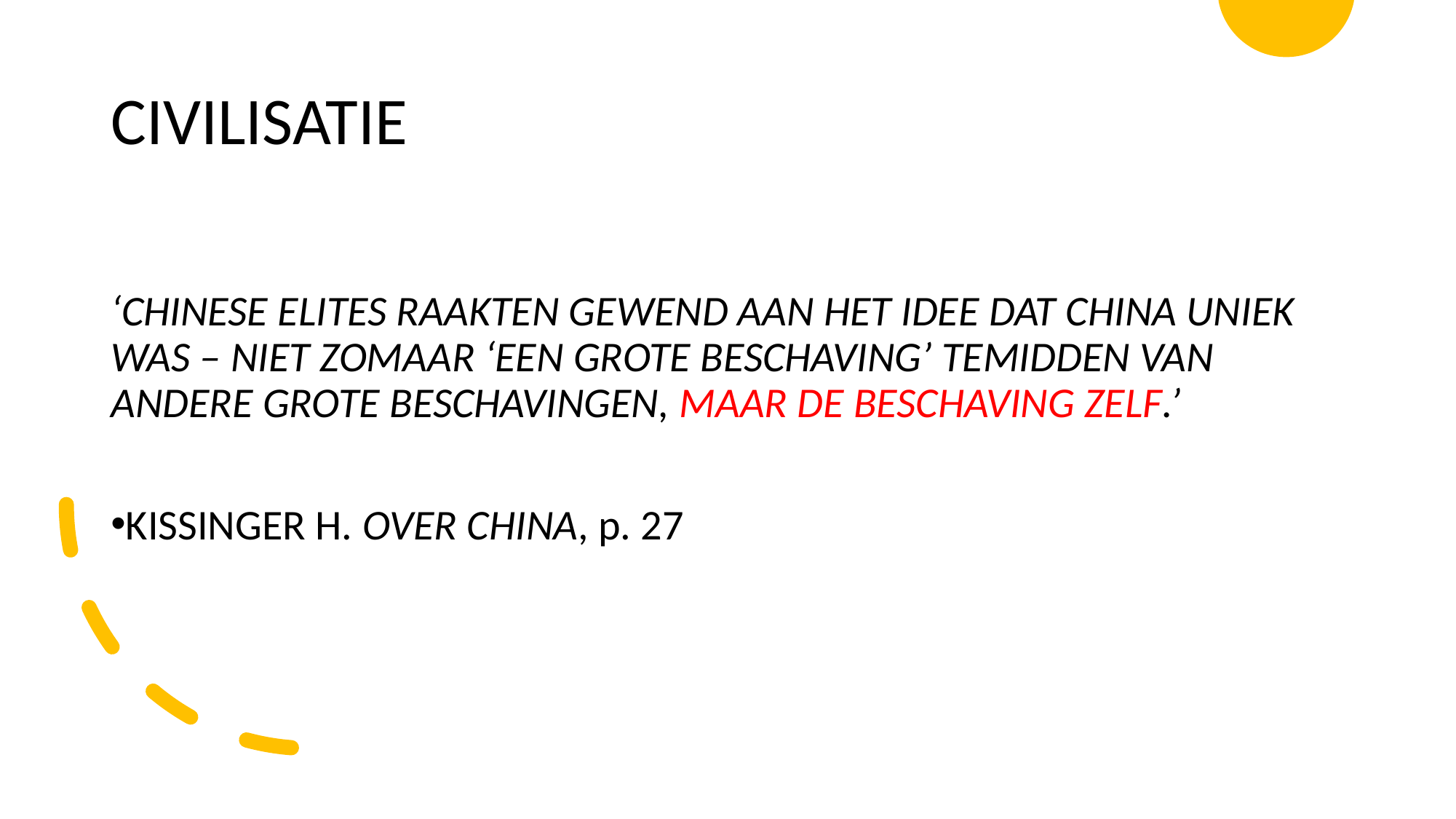

CIVILISATIE

‘CHINESE ELITES RAAKTEN GEWEND AAN HET IDEE DAT CHINA UNIEK WAS – NIET ZOMAAR ‘EEN GROTE BESCHAVING’ TEMIDDEN VAN ANDERE GROTE BESCHAVINGEN, MAAR DE BESCHAVING ZELF.’

KISSINGER H. OVER CHINA, p. 27